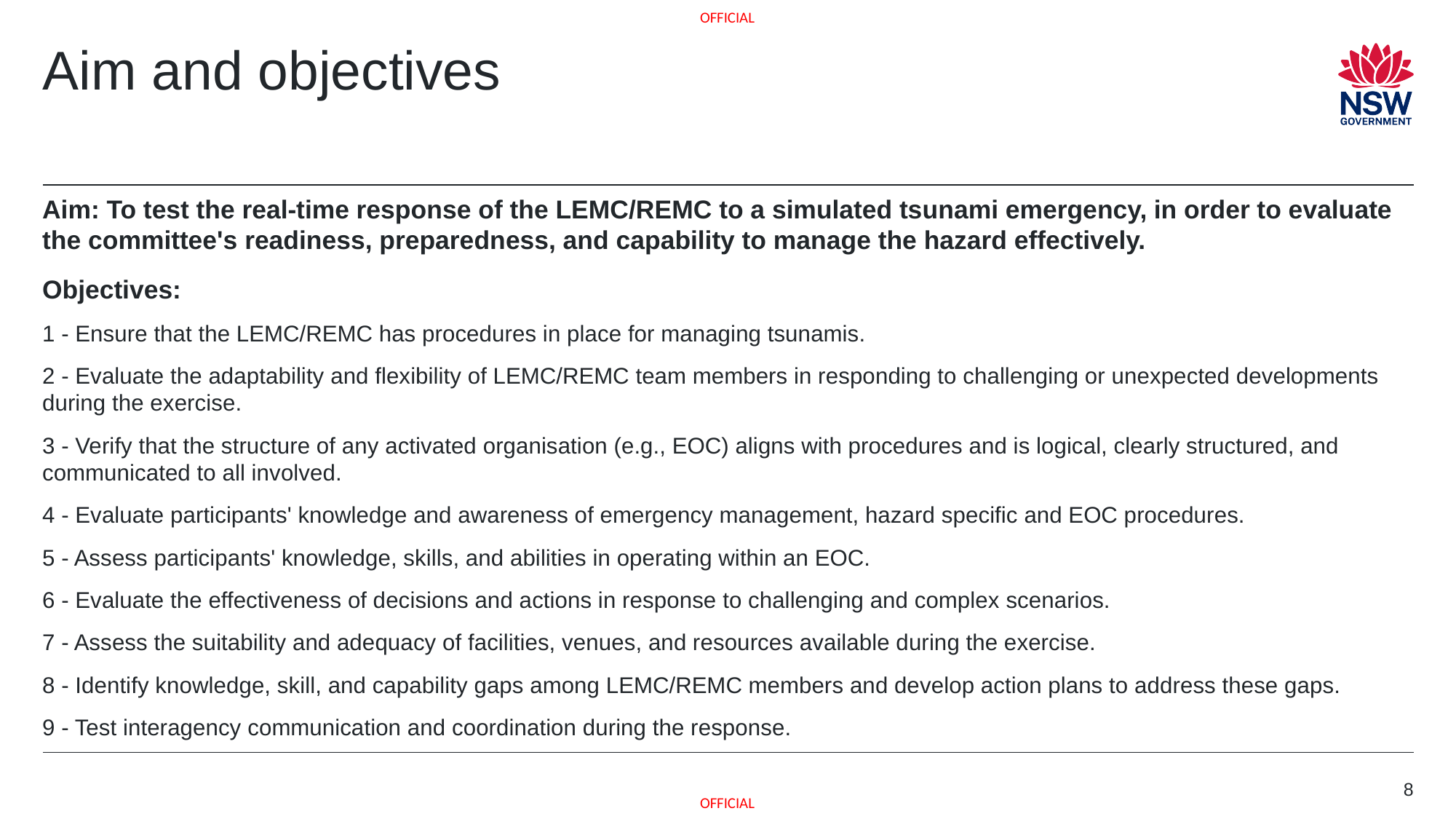

# Aim and objectives
Aim: To test the real-time response of the LEMC/REMC to a simulated tsunami emergency, in order to evaluate the committee's readiness, preparedness, and capability to manage the hazard effectively.
Objectives:
1 - Ensure that the LEMC/REMC has procedures in place for managing tsunamis.
2 - Evaluate the adaptability and flexibility of LEMC/REMC team members in responding to challenging or unexpected developments during the exercise.
3 - Verify that the structure of any activated organisation (e.g., EOC) aligns with procedures and is logical, clearly structured, and communicated to all involved.
4 - Evaluate participants' knowledge and awareness of emergency management, hazard specific and EOC procedures.
5 - Assess participants' knowledge, skills, and abilities in operating within an EOC.
6 - Evaluate the effectiveness of decisions and actions in response to challenging and complex scenarios.
7 - Assess the suitability and adequacy of facilities, venues, and resources available during the exercise.
8 - Identify knowledge, skill, and capability gaps among LEMC/REMC members and develop action plans to address these gaps.
9 - Test interagency communication and coordination during the response.
8